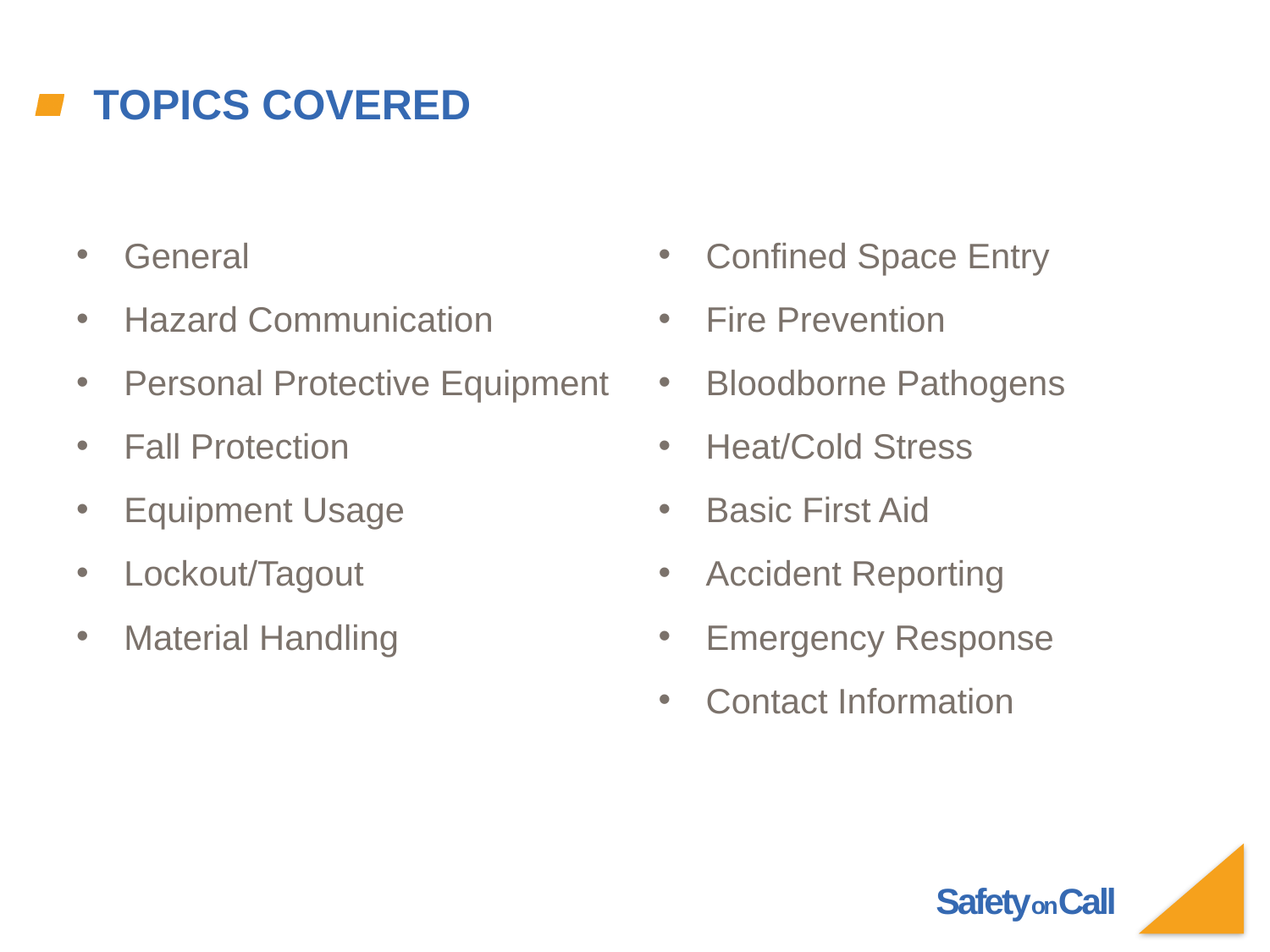

# topics covered
General
Hazard Communication
Personal Protective Equipment
Fall Protection
Equipment Usage
Lockout/Tagout
Material Handling

Confined Space Entry
Fire Prevention
Bloodborne Pathogens
Heat/Cold Stress
Basic First Aid
Accident Reporting
Emergency Response
Contact Information